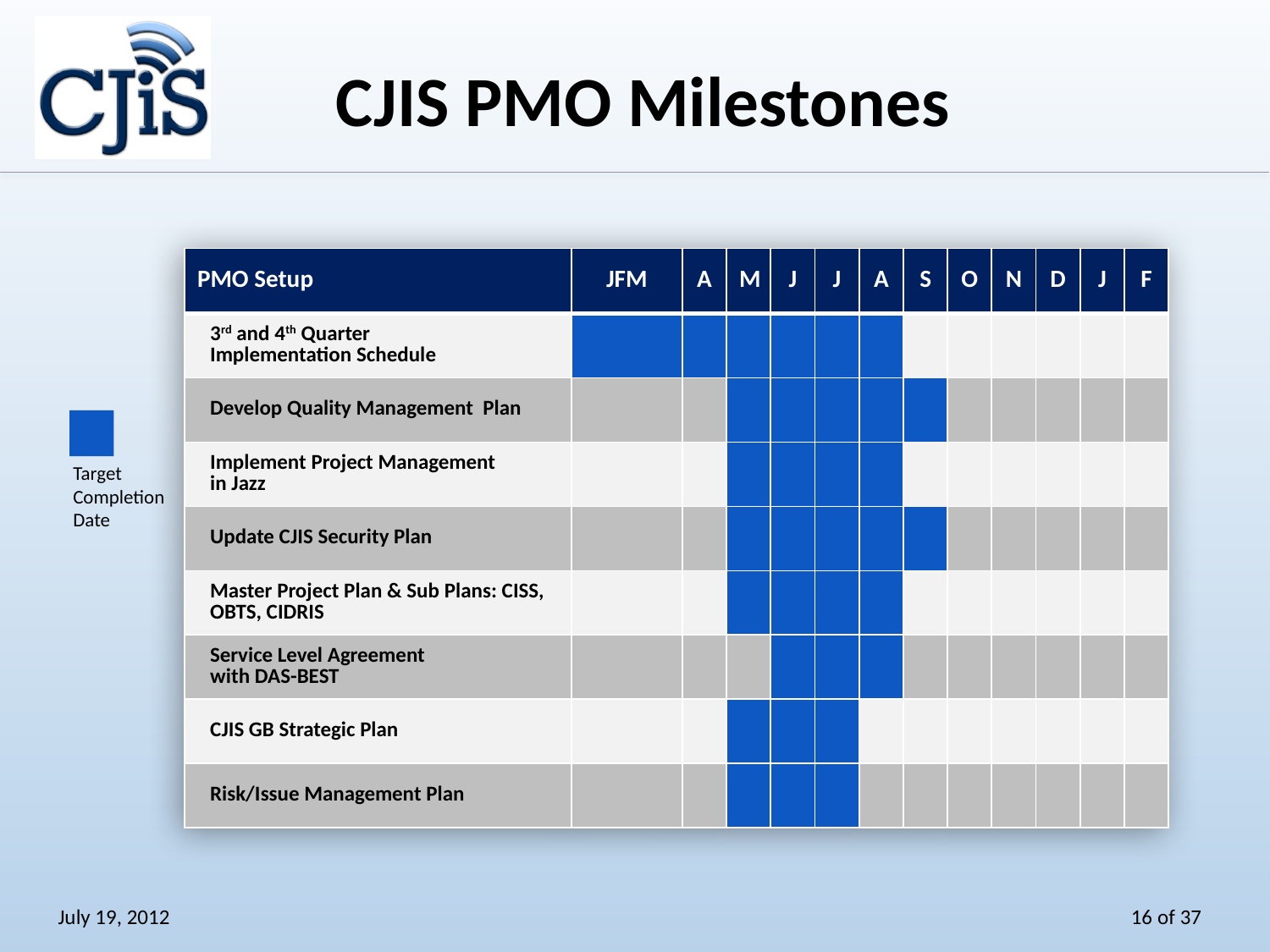

CJIS PMO Milestones
| PMO Setup | JFM | A | M | J | J | A | S | O | N | D | J | F |
| --- | --- | --- | --- | --- | --- | --- | --- | --- | --- | --- | --- | --- |
| 3rd and 4th Quarter Implementation Schedule |  |  |  |  |  |  |  |  |  |  |  |  |
| Develop Quality Management Plan |  |  |  |  |  |  |  |  |  |  |  |  |
| Implement Project Management in Jazz |  |  |  |  |  |  |  |  |  |  |  |  |
| Update CJIS Security Plan |  |  |  |  |  |  |  |  |  |  |  |  |
| Master Project Plan & Sub Plans: CISS, OBTS, CIDRIS |  |  |  |  |  |  |  |  |  |  |  |  |
| Service Level Agreement with DAS-BEST |  |  |  |  |  |  |  |  |  |  |  |  |
| CJIS GB Strategic Plan |  |  |  |  |  |  |  |  |  |  |  |  |
| Risk/Issue Management Plan |  |  |  |  |  |  |  |  |  |  |  |  |

Target Completion Date
July 19, 2012
16 of 37